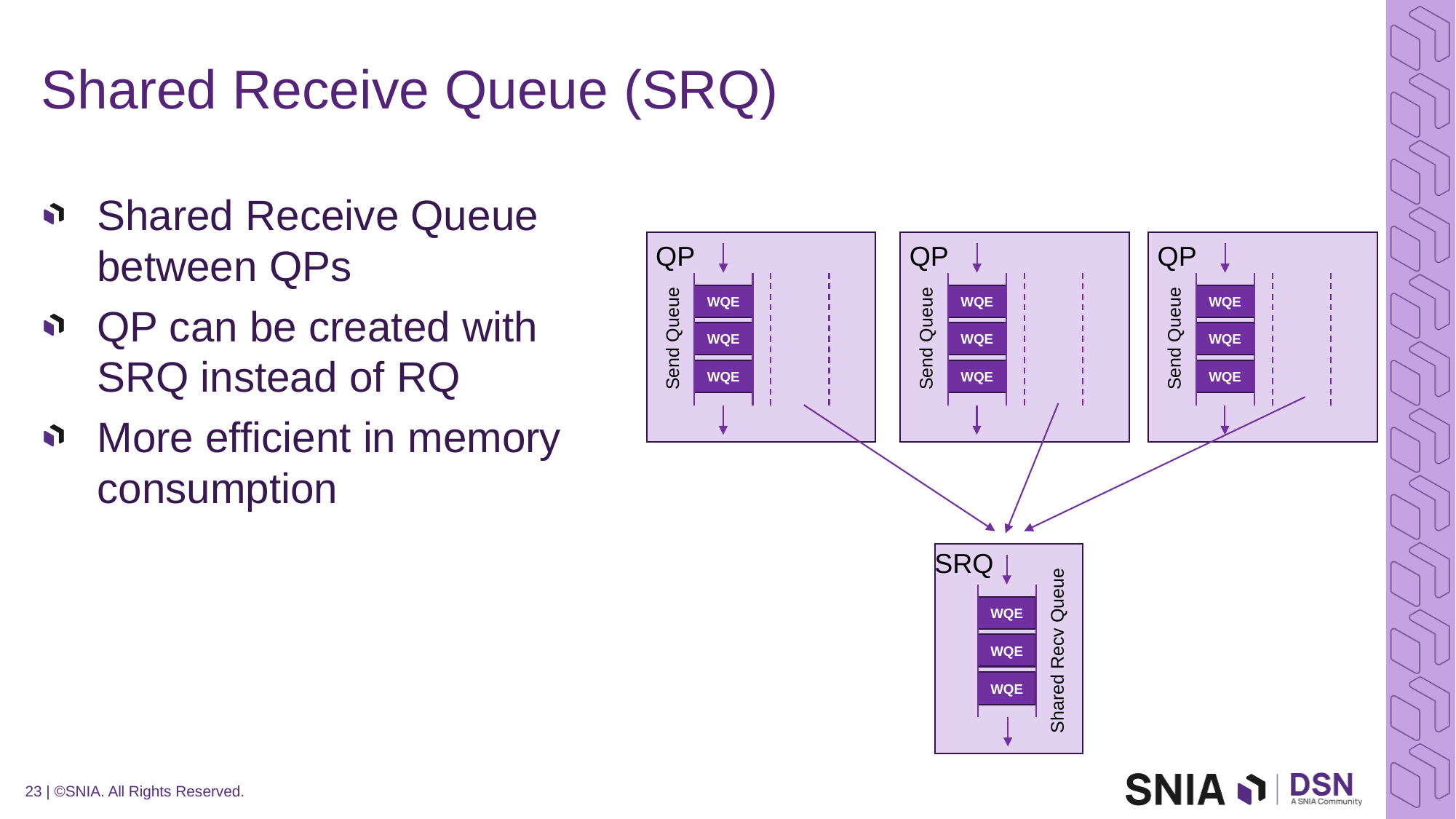

# Shared Receive Queue (SRQ)
Shared Receive Queue between QPs
QP can be created with SRQ instead of RQ
More efficient in memory consumption

QP
WQE
Send Queue
WQE
WQE

QP
WQE
Send Queue
WQE
WQE

QP
WQE
Send Queue
WQE
WQE
SRQ

WQE
Shared Recv Queue
WQE
WQE